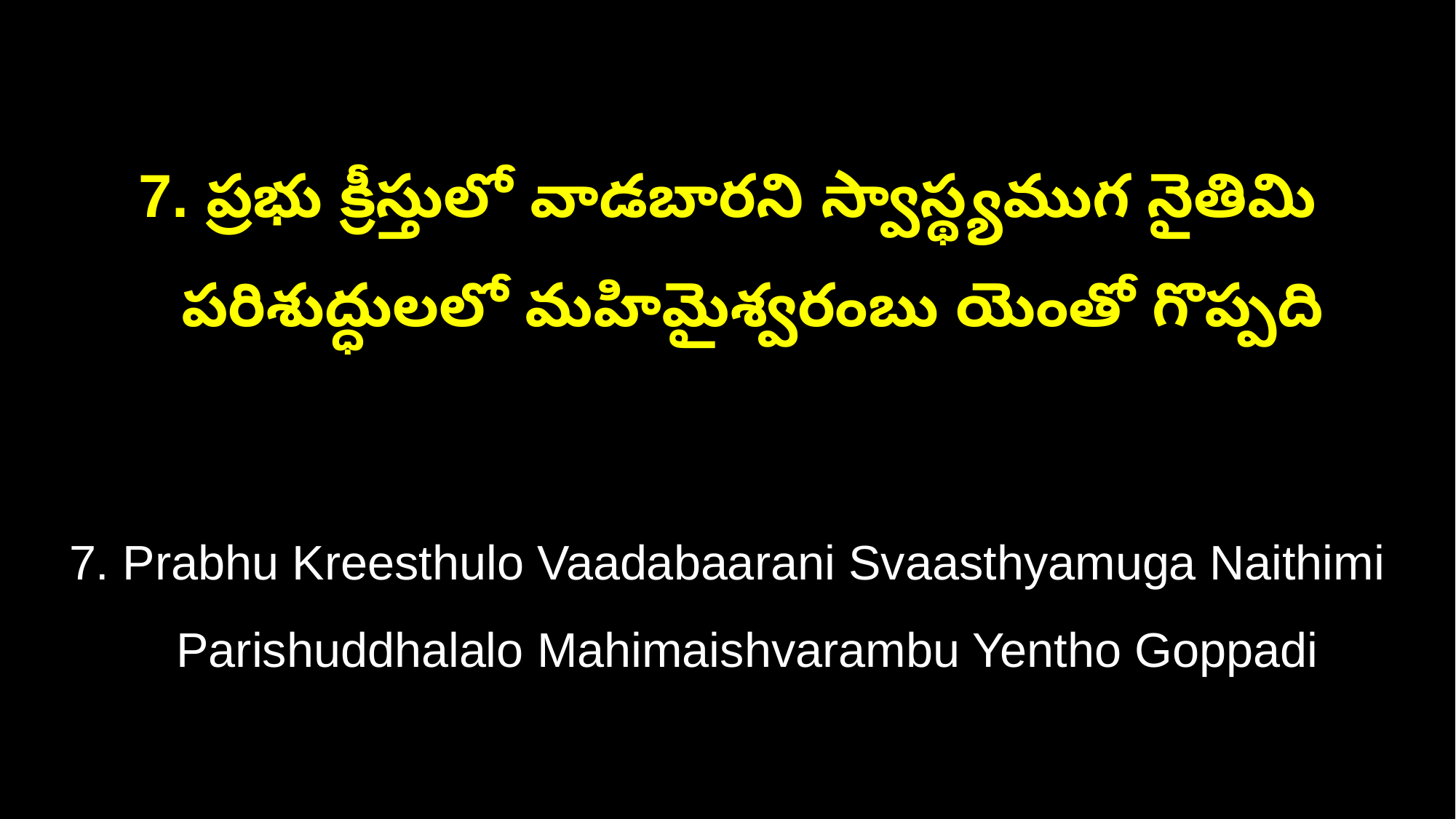

7. ప్రభు క్రీస్తులో వాడబారని స్వాస్థ్యముగ నైతిమి
   పరిశుద్ధులలో మహిమైశ్వరంబు యెంతో గొప్పది
7. Prabhu Kreesthulo Vaadabaarani Svaasthyamuga Naithimi
   Parishuddhalalo Mahimaishvarambu Yentho Goppadi